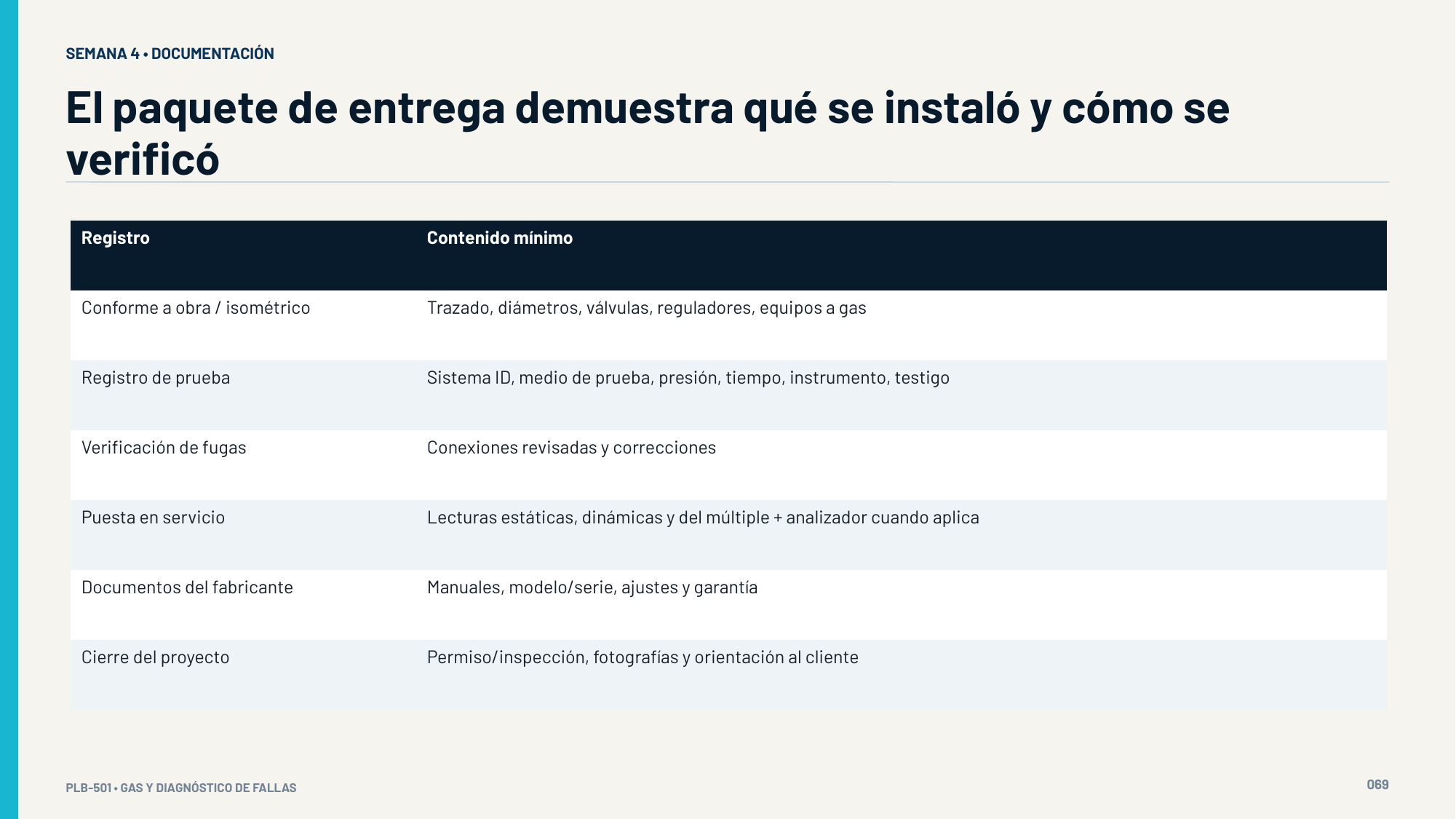

SEMANA 4 • DOCUMENTACIÓN
El paquete de entrega demuestra qué se instaló y cómo se verificó

| Registro | Contenido mínimo |
| --- | --- |
| Conforme a obra / isométrico | Trazado, diámetros, válvulas, reguladores, equipos a gas |
| Registro de prueba | Sistema ID, medio de prueba, presión, tiempo, instrumento, testigo |
| Verificación de fugas | Conexiones revisadas y correcciones |
| Puesta en servicio | Lecturas estáticas, dinámicas y del múltiple + analizador cuando aplica |
| Documentos del fabricante | Manuales, modelo/serie, ajustes y garantía |
| Cierre del proyecto | Permiso/inspección, fotografías y orientación al cliente |
069
PLB-501 • GAS Y DIAGNÓSTICO DE FALLAS